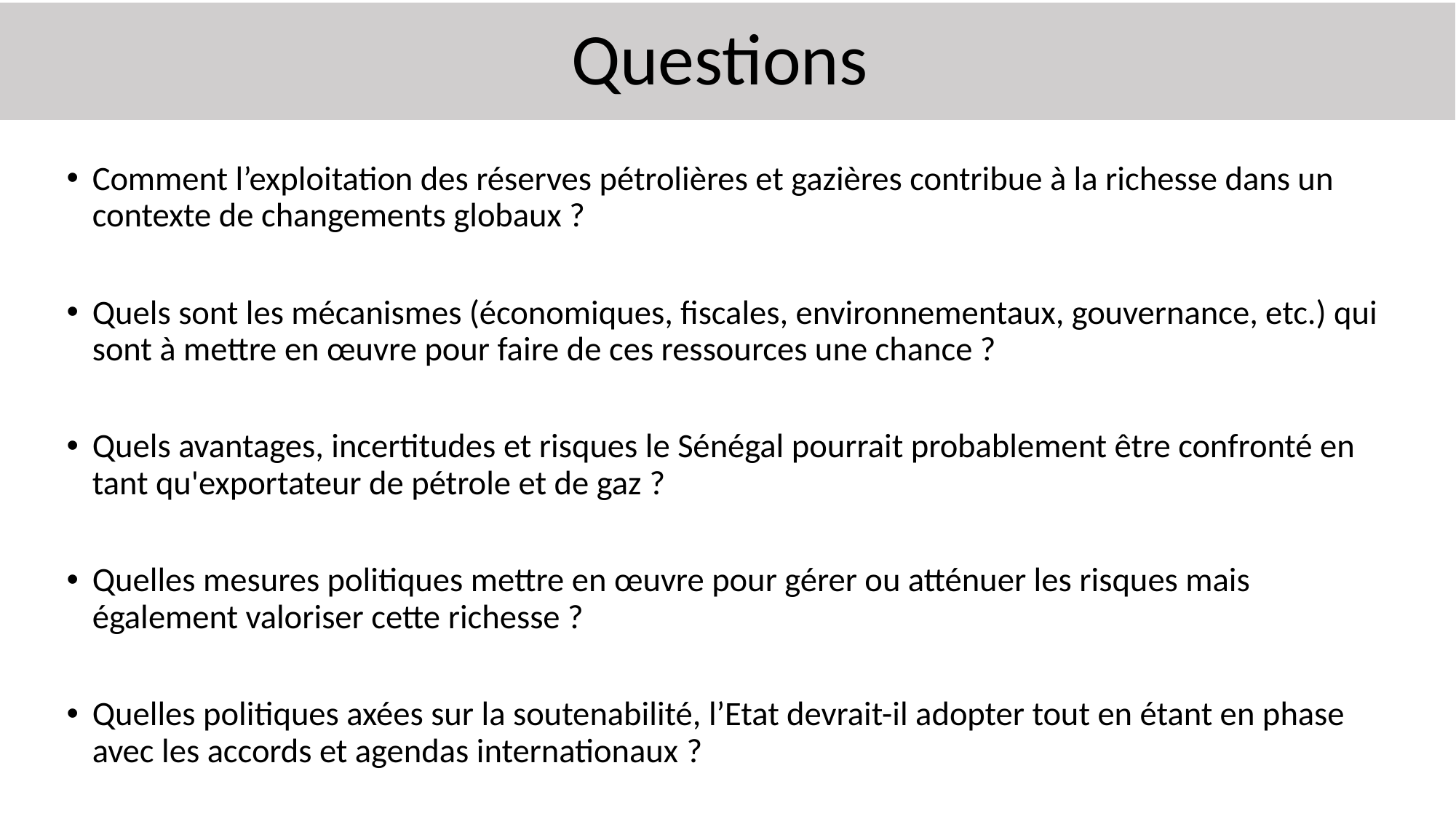

# Questions
Comment l’exploitation des réserves pétrolières et gazières contribue à la richesse dans un contexte de changements globaux ?

Quels sont les mécanismes (économiques, fiscales, environnementaux, gouvernance, etc.) qui sont à mettre en œuvre pour faire de ces ressources une chance ?

Quels avantages, incertitudes et risques le Sénégal pourrait probablement être confronté en tant qu'exportateur de pétrole et de gaz ?

Quelles mesures politiques mettre en œuvre pour gérer ou atténuer les risques mais également valoriser cette richesse ?

Quelles politiques axées sur la soutenabilité, l’Etat devrait-il adopter tout en étant en phase avec les accords et agendas internationaux ?